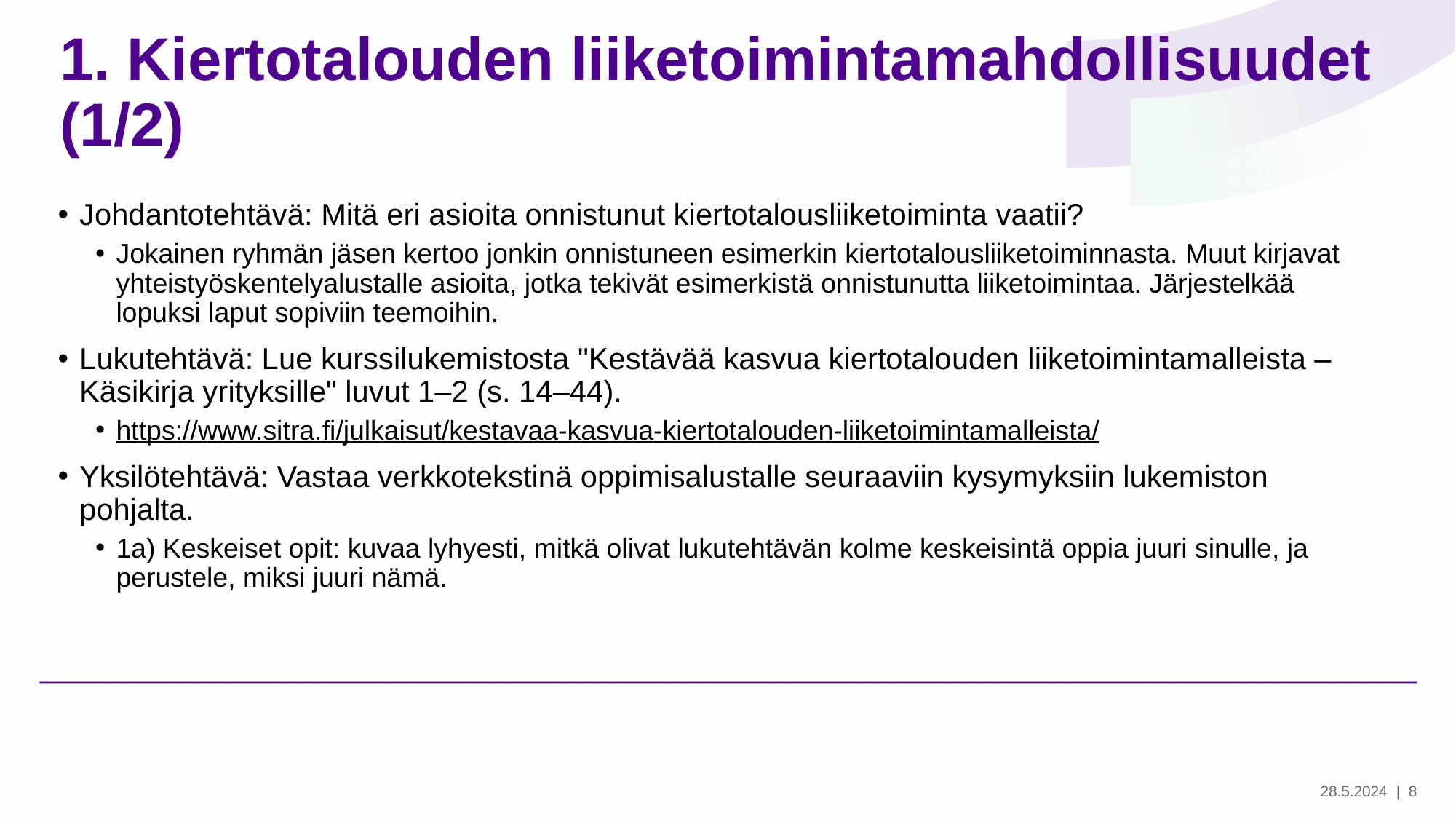

# 1. Kiertotalouden liiketoimintamahdollisuudet (1/2)
Johdantotehtävä: Mitä eri asioita onnistunut kiertotalousliiketoiminta vaatii?
Jokainen ryhmän jäsen kertoo jonkin onnistuneen esimerkin kiertotalousliiketoiminnasta. Muut kirjavat yhteistyöskentelyalustalle asioita, jotka tekivät esimerkistä onnistunutta liiketoimintaa. Järjestelkää lopuksi laput sopiviin teemoihin.
Lukutehtävä: Lue kurssilukemistosta "Kestävää kasvua kiertotalouden liiketoimintamalleista – Käsikirja yrityksille" luvut 1–2 (s. 14–44).
https://www.sitra.fi/julkaisut/kestavaa-kasvua-kiertotalouden-liiketoimintamalleista/
Yksilötehtävä: Vastaa verkkotekstinä oppimisalustalle seuraaviin kysymyksiin lukemiston pohjalta.
1a) Keskeiset opit: kuvaa lyhyesti, mitkä olivat lukutehtävän kolme keskeisintä oppia juuri sinulle, ja perustele, miksi juuri nämä.
28.5.2024
|  8